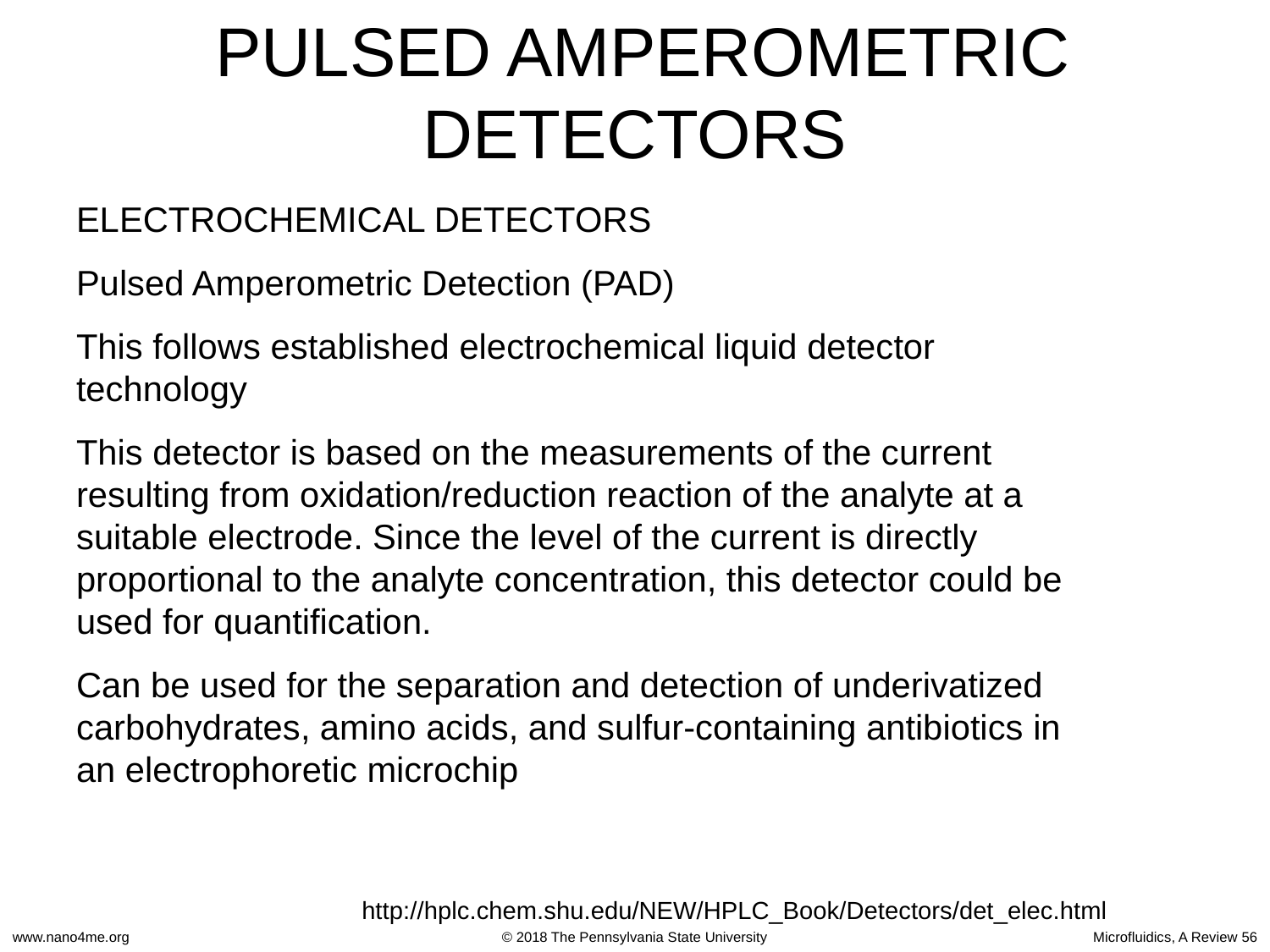

# PULSED AMPEROMETRIC DETECTORS
ELECTROCHEMICAL DETECTORS
Pulsed Amperometric Detection (PAD)
This follows established electrochemical liquid detector technology
This detector is based on the measurements of the current resulting from oxidation/reduction reaction of the analyte at a suitable electrode. Since the level of the current is directly proportional to the analyte concentration, this detector could be used for quantification.
Can be used for the separation and detection of underivatized carbohydrates, amino acids, and sulfur-containing antibiotics in an electrophoretic microchip

http://hplc.chem.shu.edu/NEW/HPLC_Book/Detectors/det_elec.html